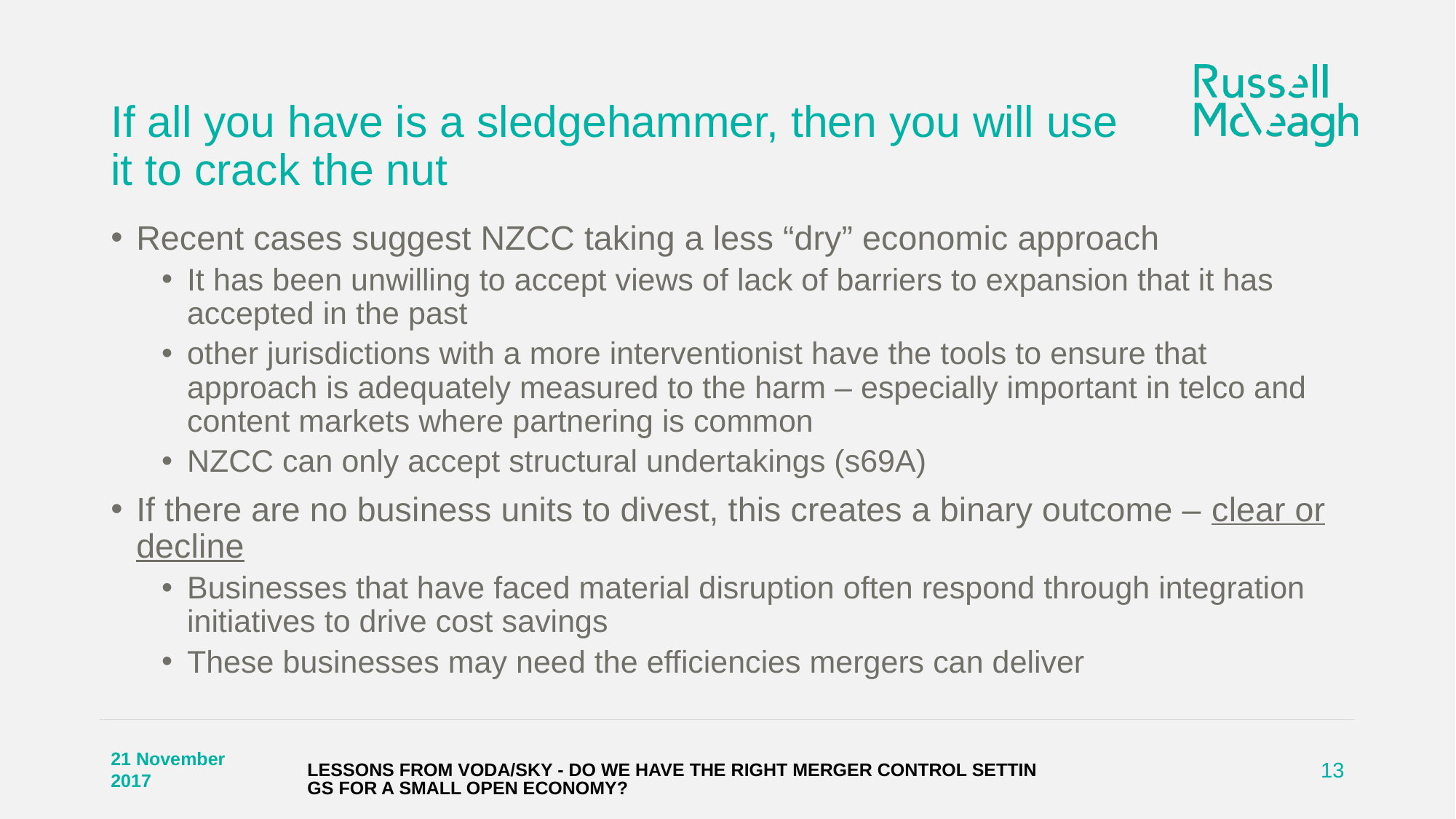

# If all you have is a sledgehammer, then you will use it to crack the nut
Recent cases suggest NZCC taking a less “dry” economic approach
It has been unwilling to accept views of lack of barriers to expansion that it has accepted in the past
other jurisdictions with a more interventionist have the tools to ensure that approach is adequately measured to the harm – especially important in telco and content markets where partnering is common
NZCC can only accept structural undertakings (s69A)
If there are no business units to divest, this creates a binary outcome – clear or decline
Businesses that have faced material disruption often respond through integration initiatives to drive cost savings
These businesses may need the efficiencies mergers can deliver

LESSONS FROM VODA/SKY - DO WE HAVE THE RIGHT MERGER CONTROL SETTINGS FOR A SMALL OPEN ECONOMY?
21 November 2017
13